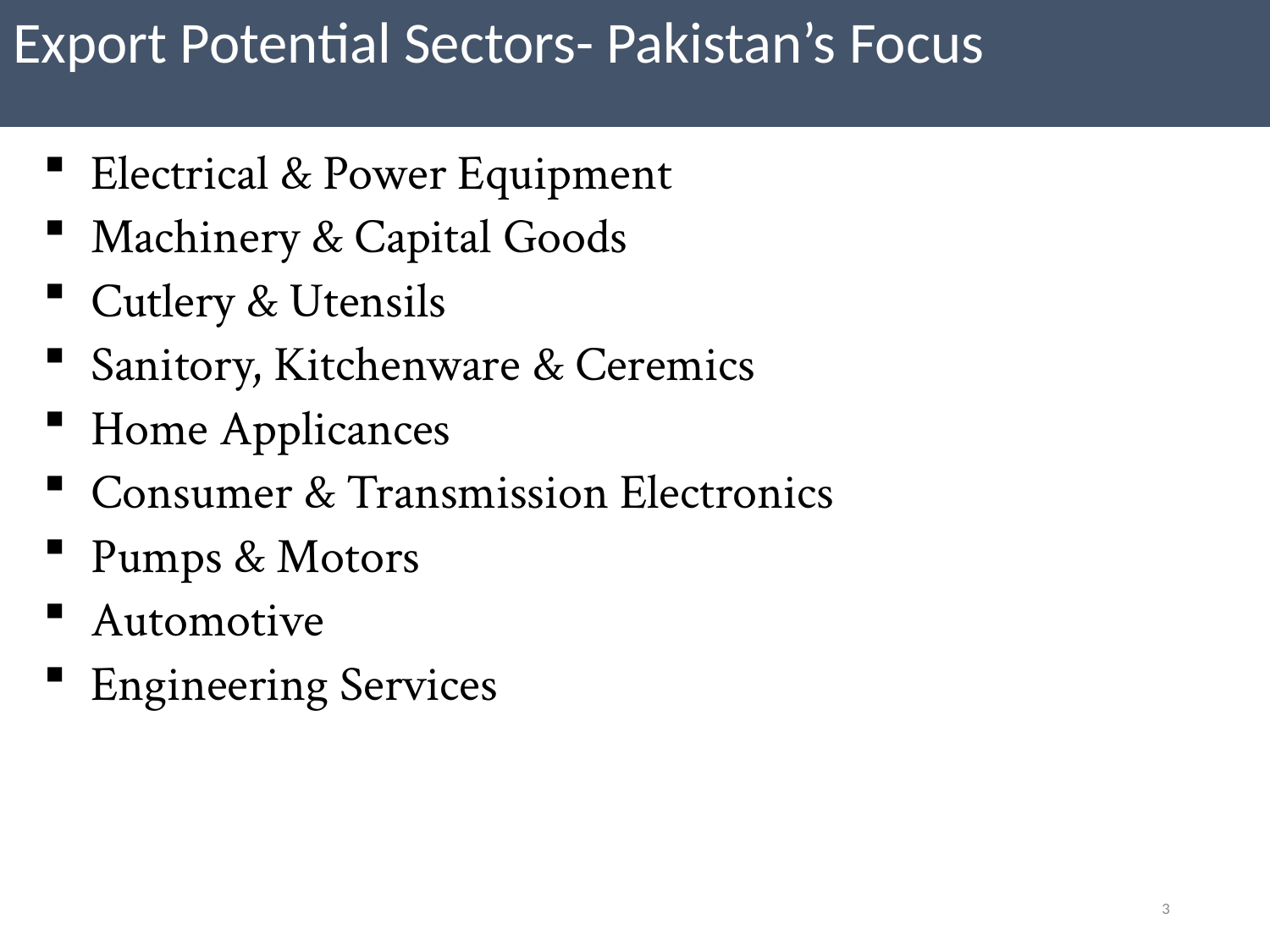

# Export Potential Sectors- Pakistan’s Focus
Electrical & Power Equipment
Machinery & Capital Goods
Cutlery & Utensils
Sanitory, Kitchenware & Ceremics
Home Applicances
Consumer & Transmission Electronics
Pumps & Motors
Automotive
Engineering Services
3